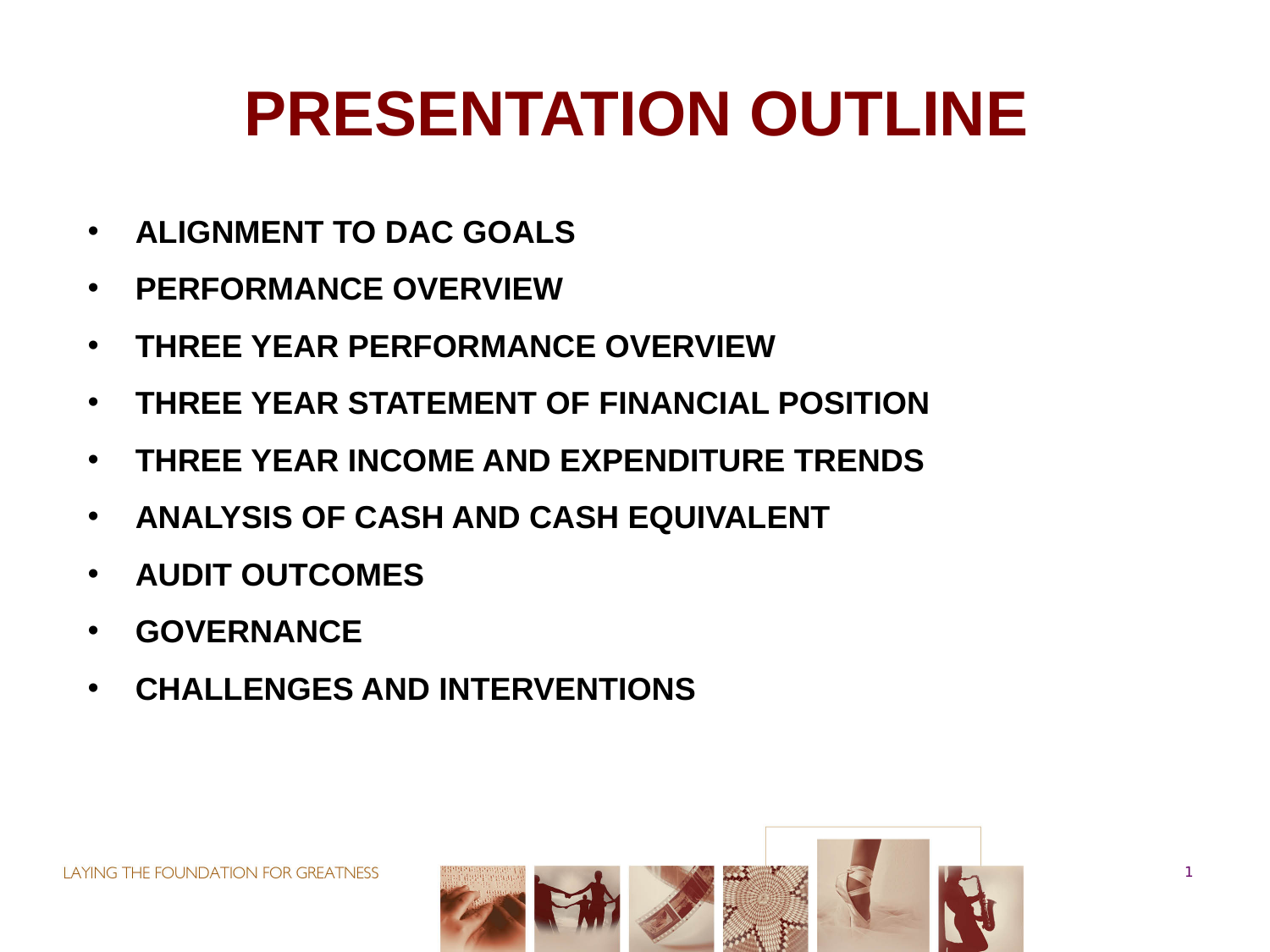

# PRESENTATION OUTLINE
ALIGNMENT TO DAC GOALS
PERFORMANCE OVERVIEW
THREE YEAR PERFORMANCE OVERVIEW
THREE YEAR STATEMENT OF FINANCIAL POSITION
THREE YEAR INCOME AND EXPENDITURE TRENDS
ANALYSIS OF CASH AND CASH EQUIVALENT
AUDIT OUTCOMES
GOVERNANCE
CHALLENGES AND INTERVENTIONS
1